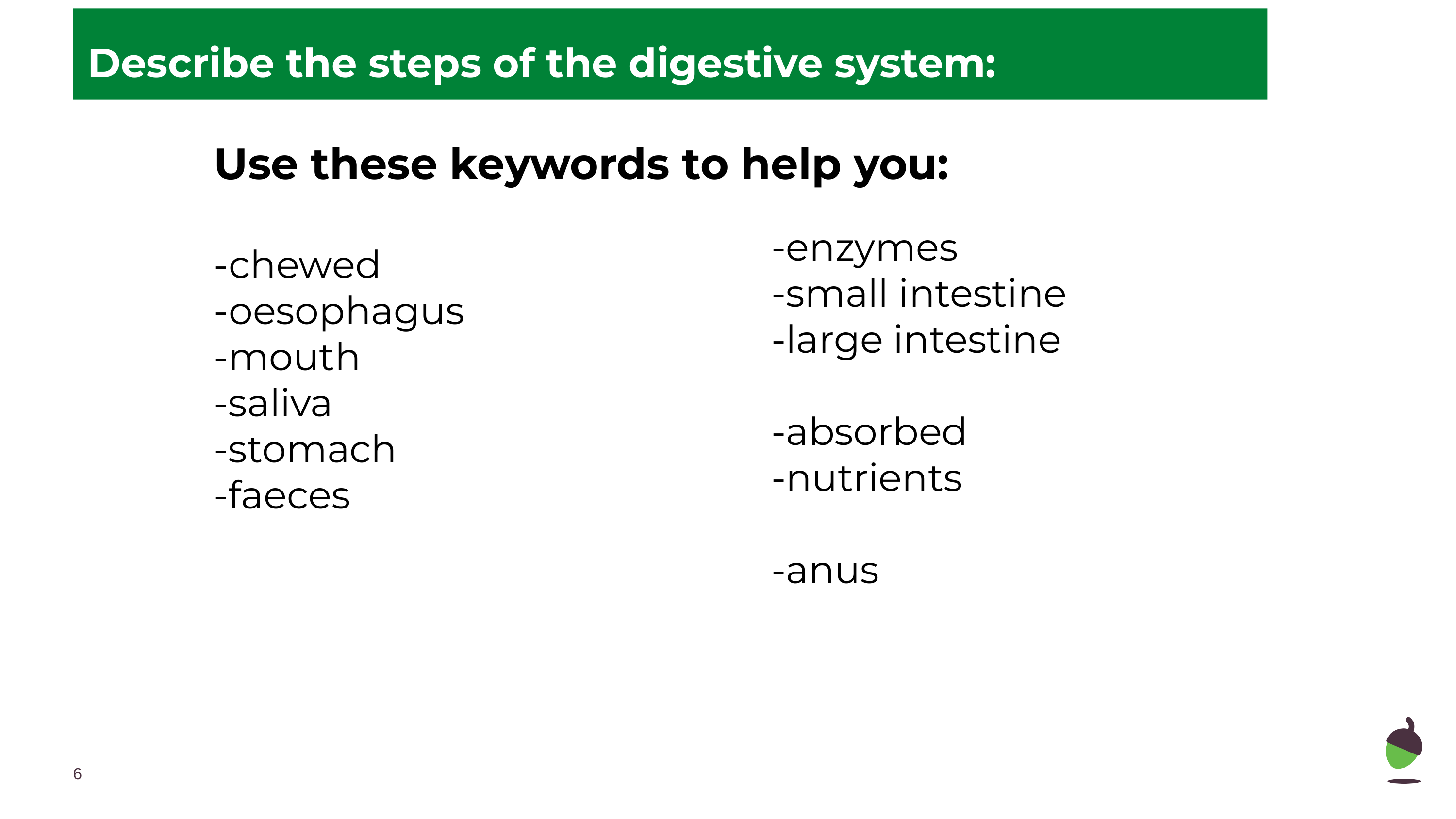

Describe the steps of the digestive system:
Use these keywords to help you:

-chewed
-oesophagus
-mouth
-saliva
-stomach
-faeces

-enzymes
-small intestine
-large intestine
-absorbed
-nutrients
-anus
6